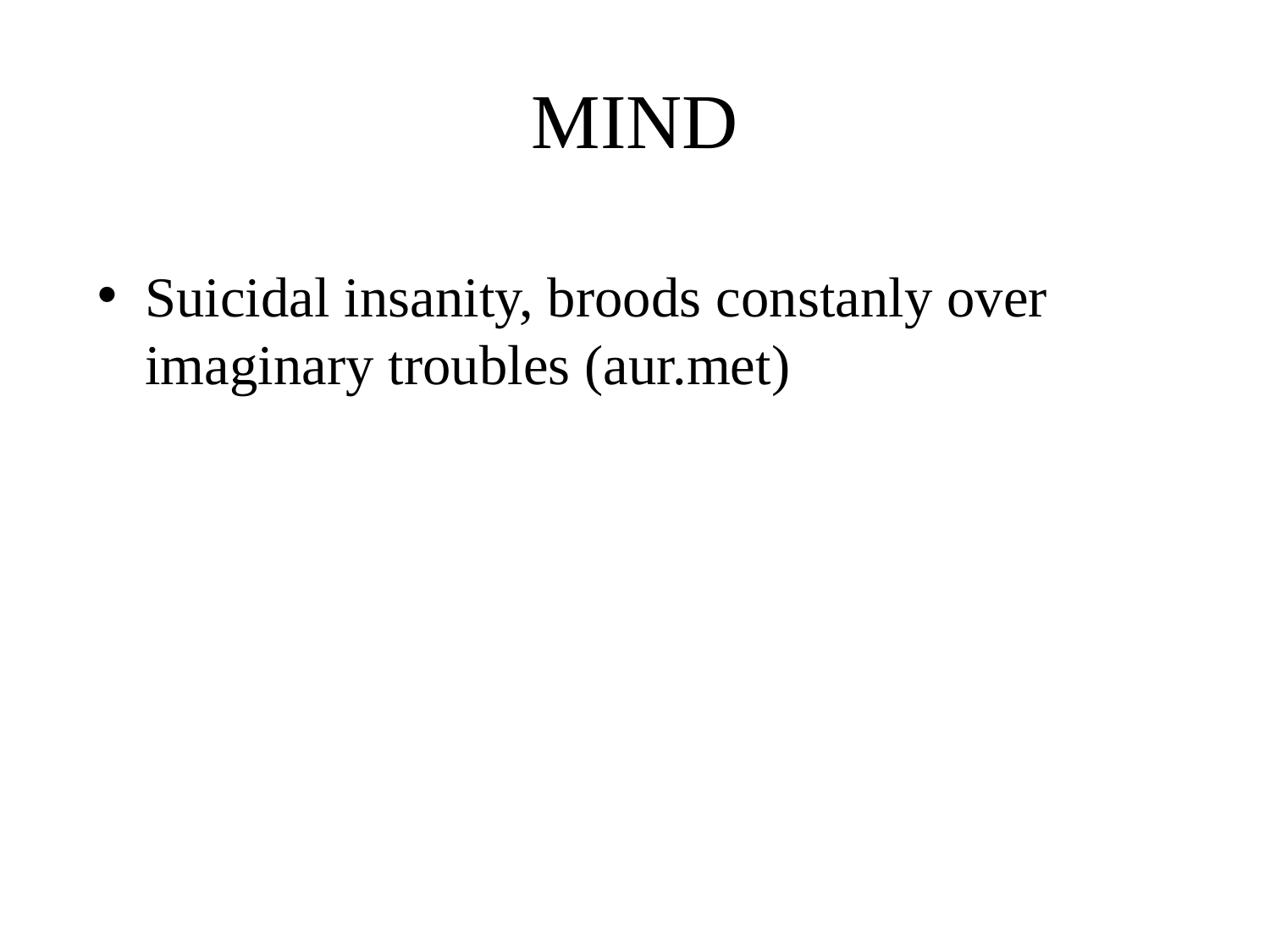

# MIND
Suicidal insanity, broods constanly over imaginary troubles (aur.met)